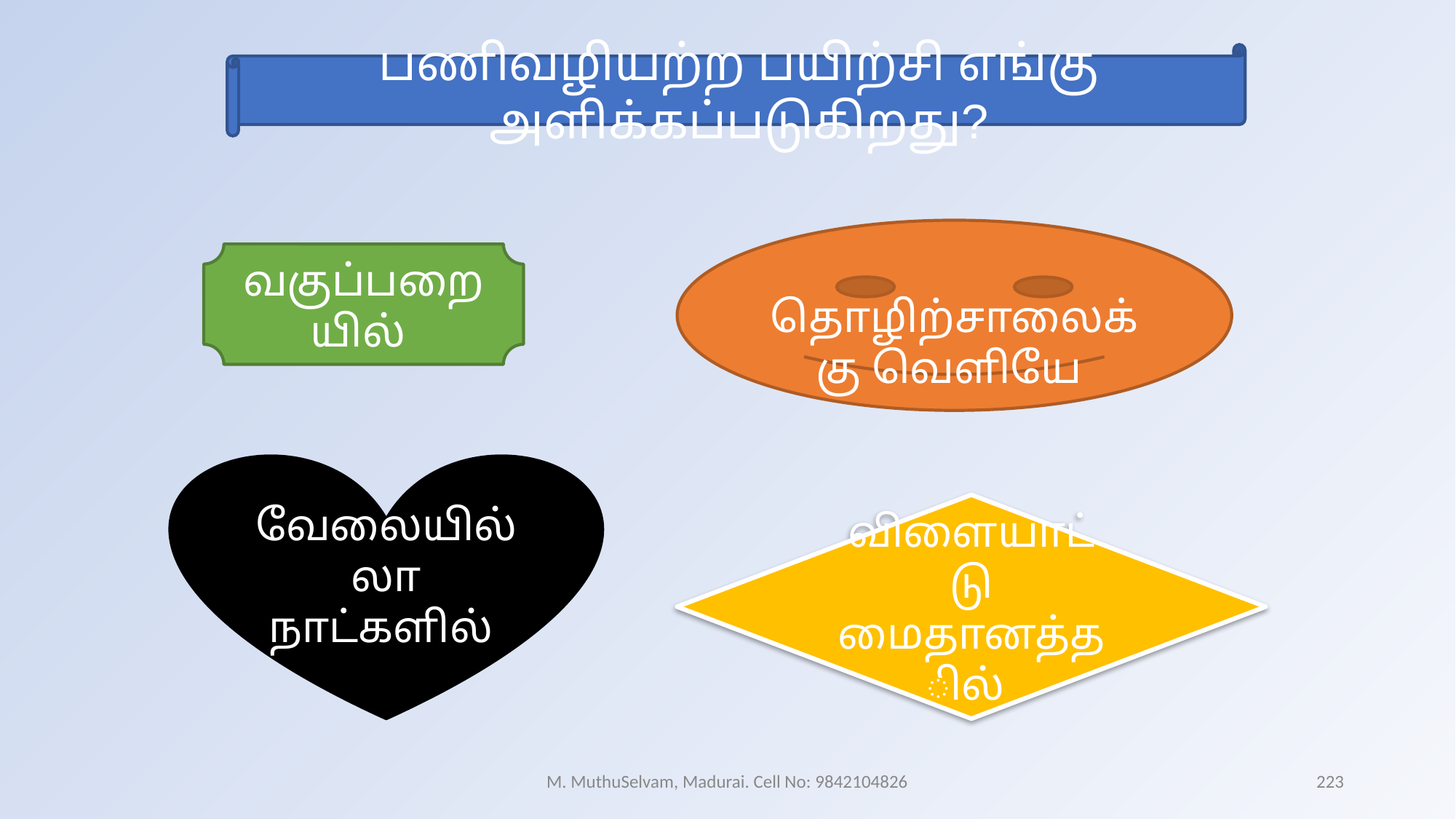

பணிவழியற்ற பயிற்சி எங்கு அளிக்கப்படுகிறது?

தொழிற்சாலைக்கு வெளியே
வகுப்பறையில்
வேலையில்லா நாட்களில்
விளையாட்டு மைதானத்தில்
M. MuthuSelvam, Madurai. Cell No: 9842104826
223